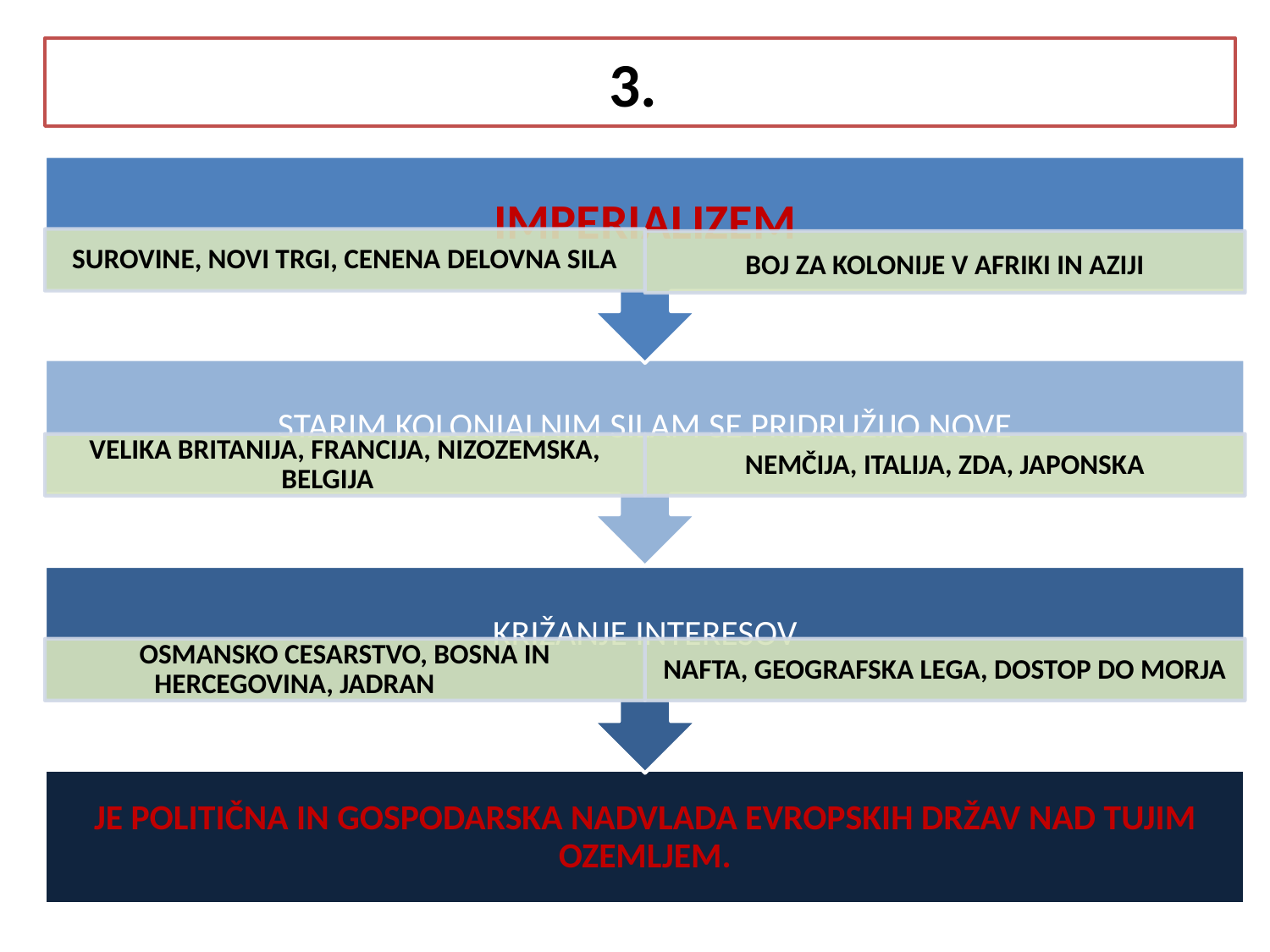

# 3.
JE POLITIČNA IN GOSPODARSKA NADVLADA EVROPSKIH DRŽAV NAD TUJIM OZEMLJEM.
KRIŽANJE INTERESOV
OSMANSKO CESARSTVO, BOSNA IN HERCEGOVINA, JADRAN
NAFTA, GEOGRAFSKA LEGA, DOSTOP DO MORJA
STARIM KOLONIALNIM SILAM SE PRIDRUŽIJO NOVE
VELIKA BRITANIJA, FRANCIJA, NIZOZEMSKA, BELGIJA
NEMČIJA, ITALIJA, ZDA, JAPONSKA
IMPERIALIZEM
SUROVINE, NOVI TRGI, CENENA DELOVNA SILA

BOJ ZA KOLONIJE V AFRIKI IN AZIJI